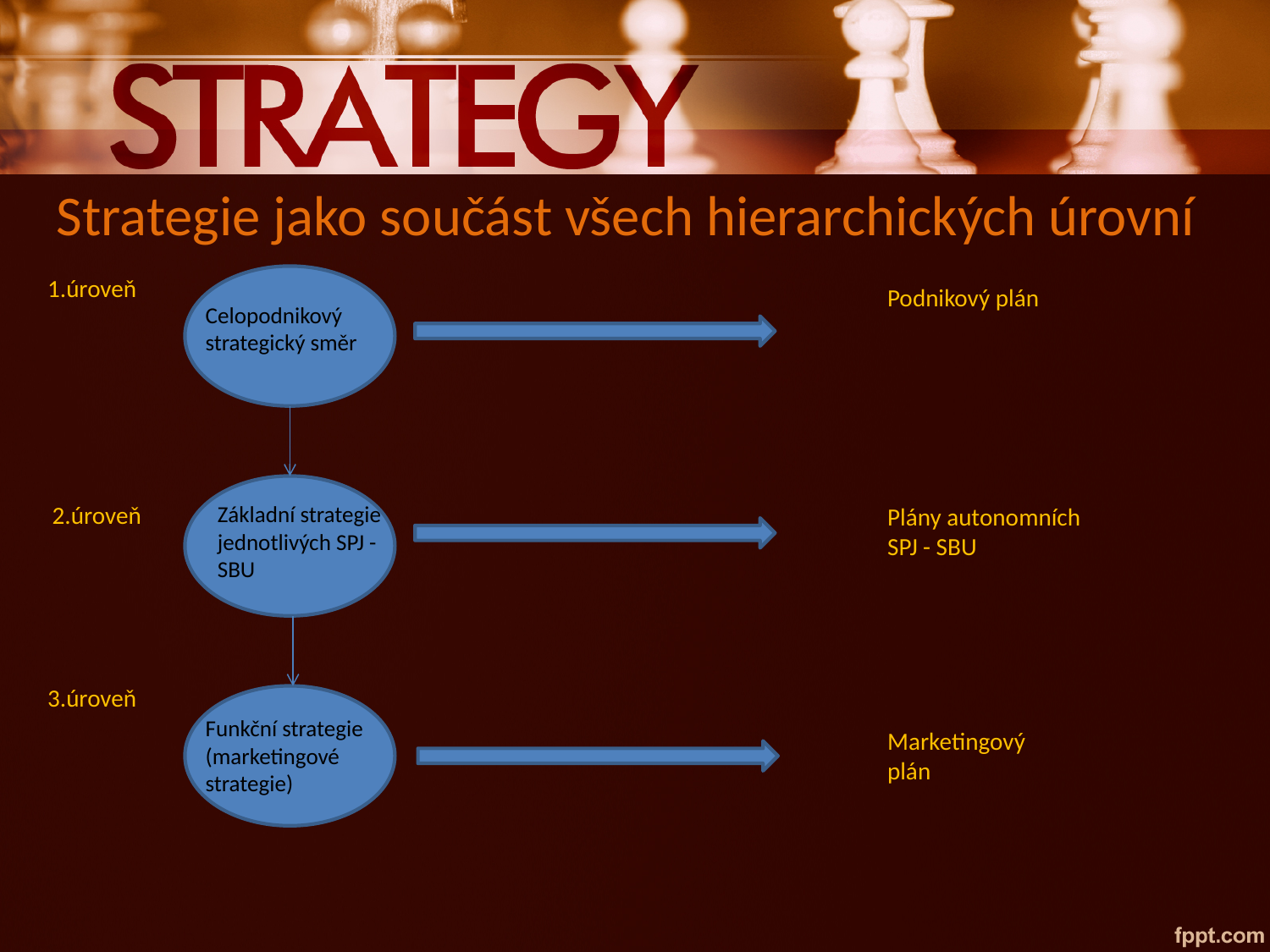

# Strategie jako součást všech hierarchických úrovní
1.úroveň

Podnikový plán
Celopodnikový strategický směr

2.úroveň
Základní strategie jednotlivých SPJ -SBU
Plány autonomních SPJ - SBU

3.úroveň

Funkční strategie (marketingové strategie)
Marketingový plán